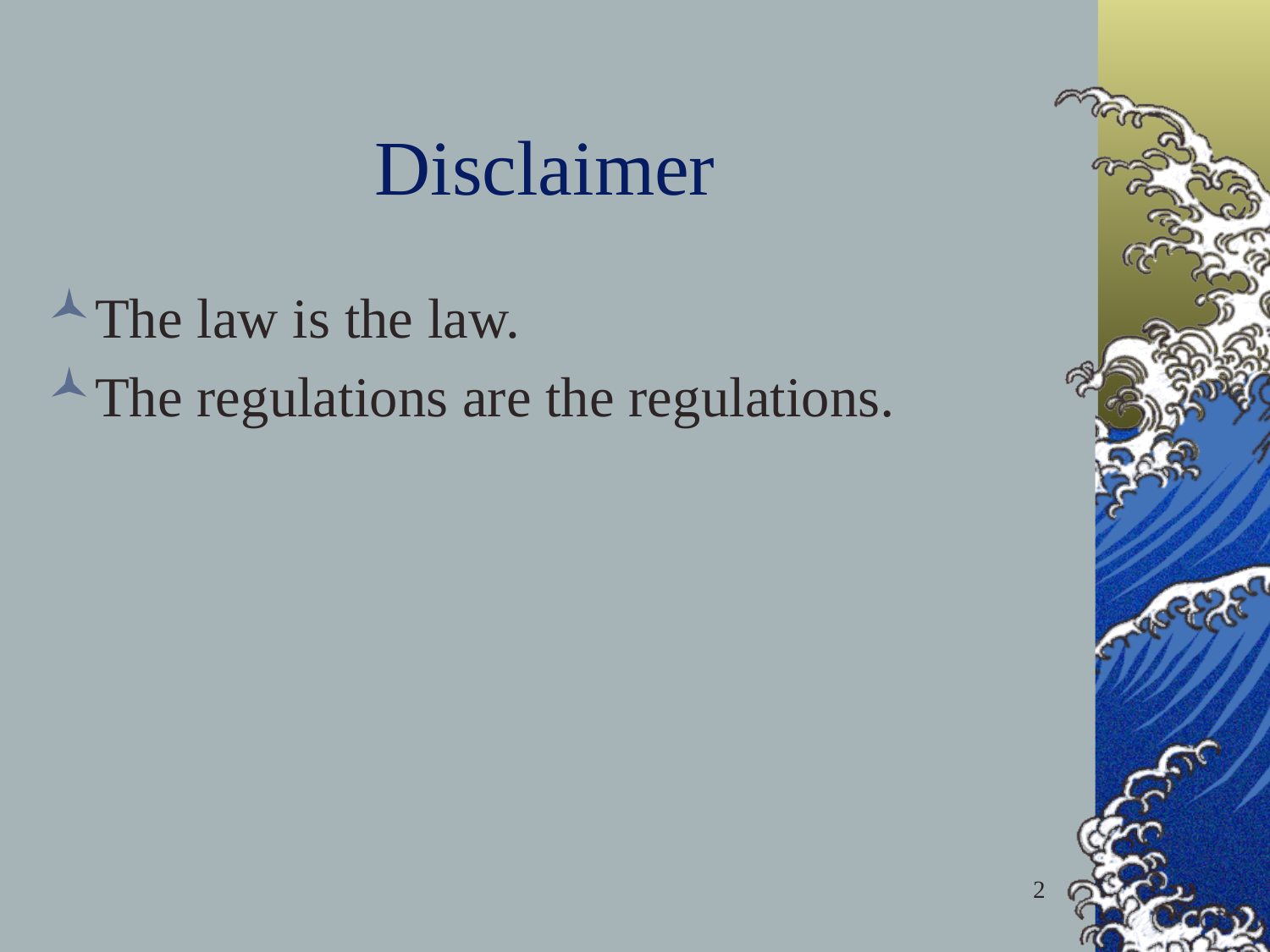

# Disclaimer
The law is the law.
The regulations are the regulations.

2